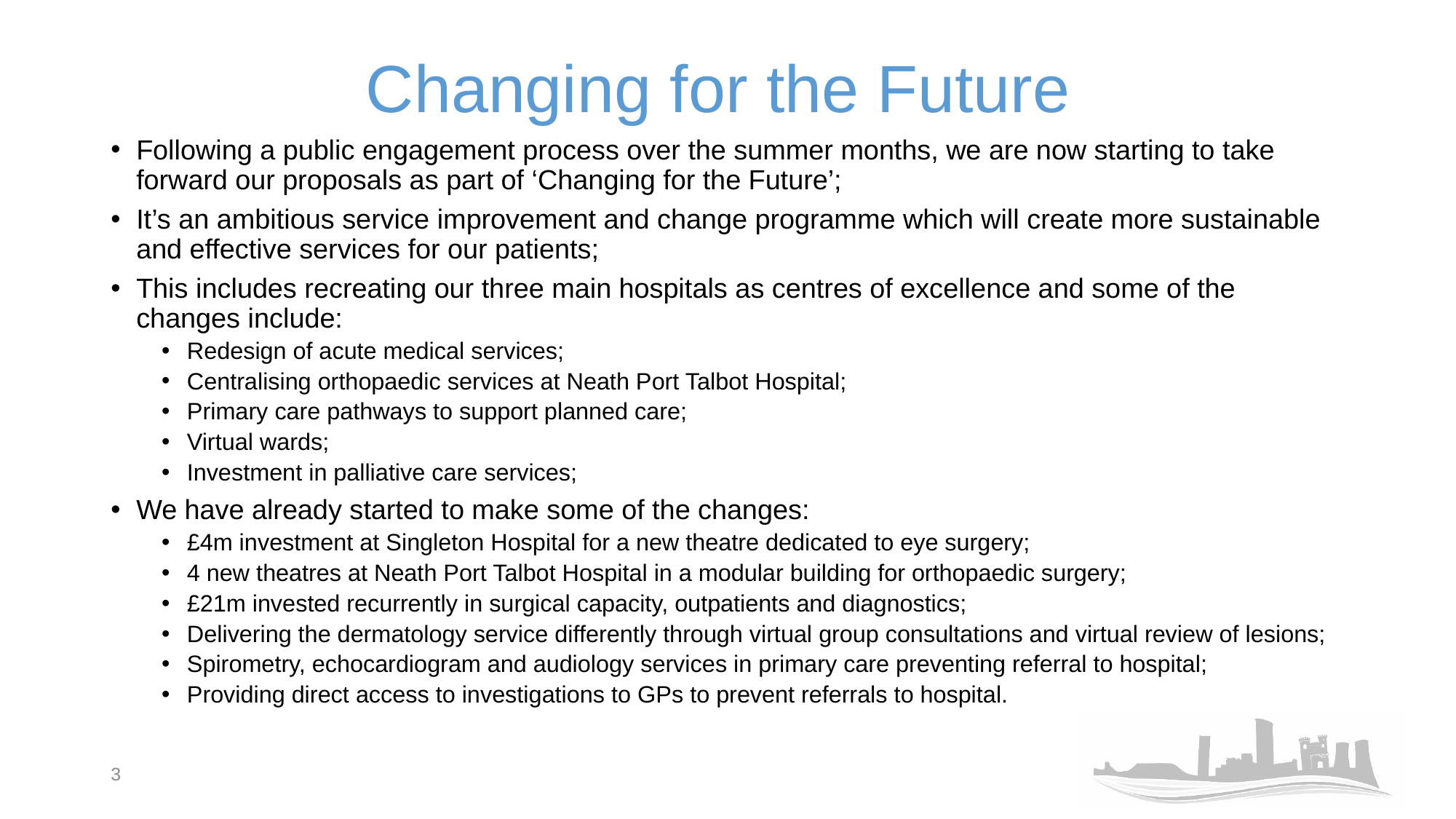

# Changing for the Future
Following a public engagement process over the summer months, we are now starting to take forward our proposals as part of ‘Changing for the Future’;
It’s an ambitious service improvement and change programme which will create more sustainable and effective services for our patients;
This includes recreating our three main hospitals as centres of excellence and some of the changes include:
Redesign of acute medical services;
Centralising orthopaedic services at Neath Port Talbot Hospital;
Primary care pathways to support planned care;
Virtual wards;
Investment in palliative care services;
We have already started to make some of the changes:
£4m investment at Singleton Hospital for a new theatre dedicated to eye surgery;
4 new theatres at Neath Port Talbot Hospital in a modular building for orthopaedic surgery;
£21m invested recurrently in surgical capacity, outpatients and diagnostics;
Delivering the dermatology service differently through virtual group consultations and virtual review of lesions;
Spirometry, echocardiogram and audiology services in primary care preventing referral to hospital;
Providing direct access to investigations to GPs to prevent referrals to hospital.

3